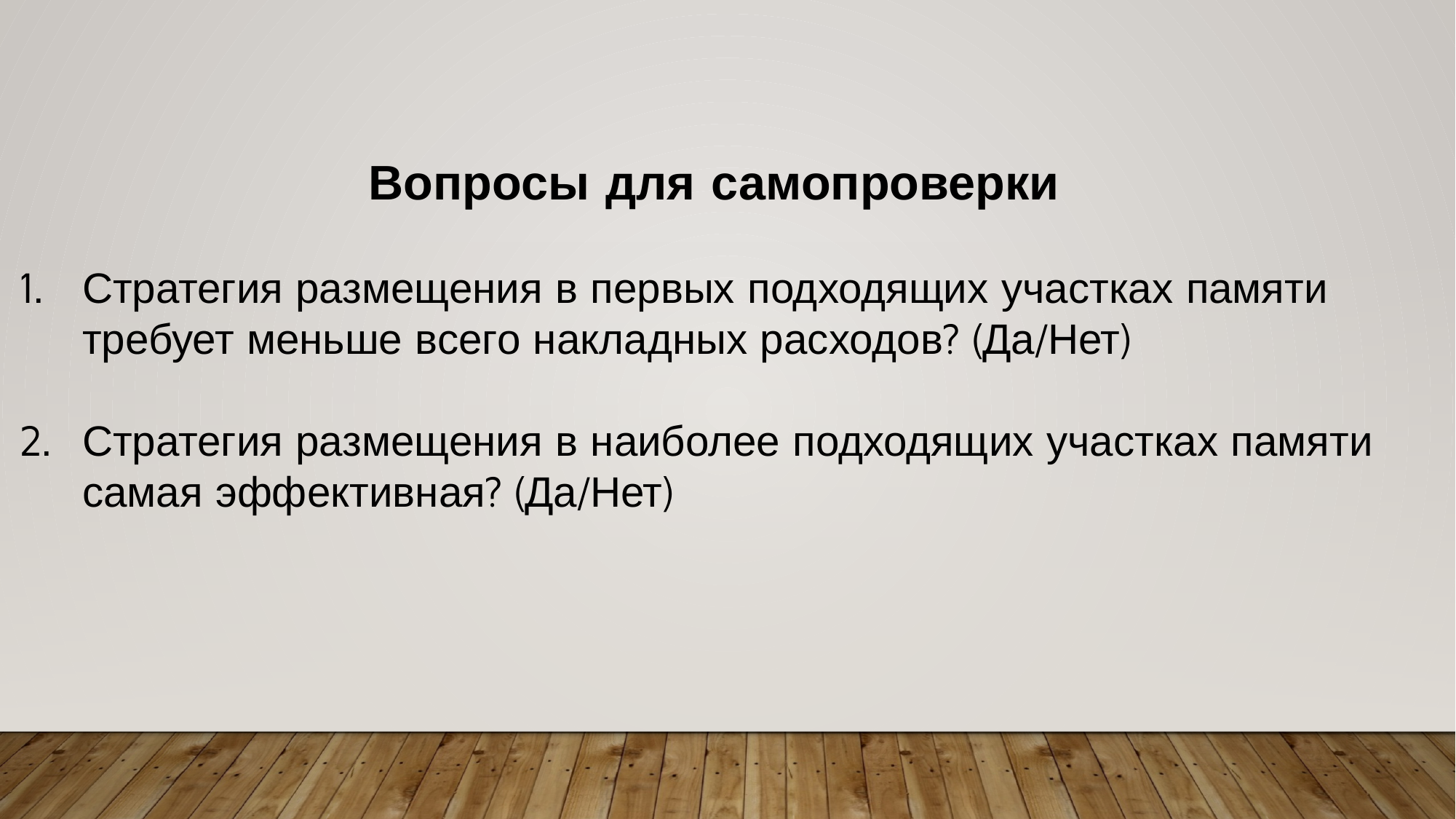

Вопросы для самопроверки

Стратегия размещения в первых подходящих участках памяти требует меньше всего накладных расходов? (Да/Нет)

Стратегия размещения в наиболее подходящих участках памяти самая эффективная? (Да/Нет)